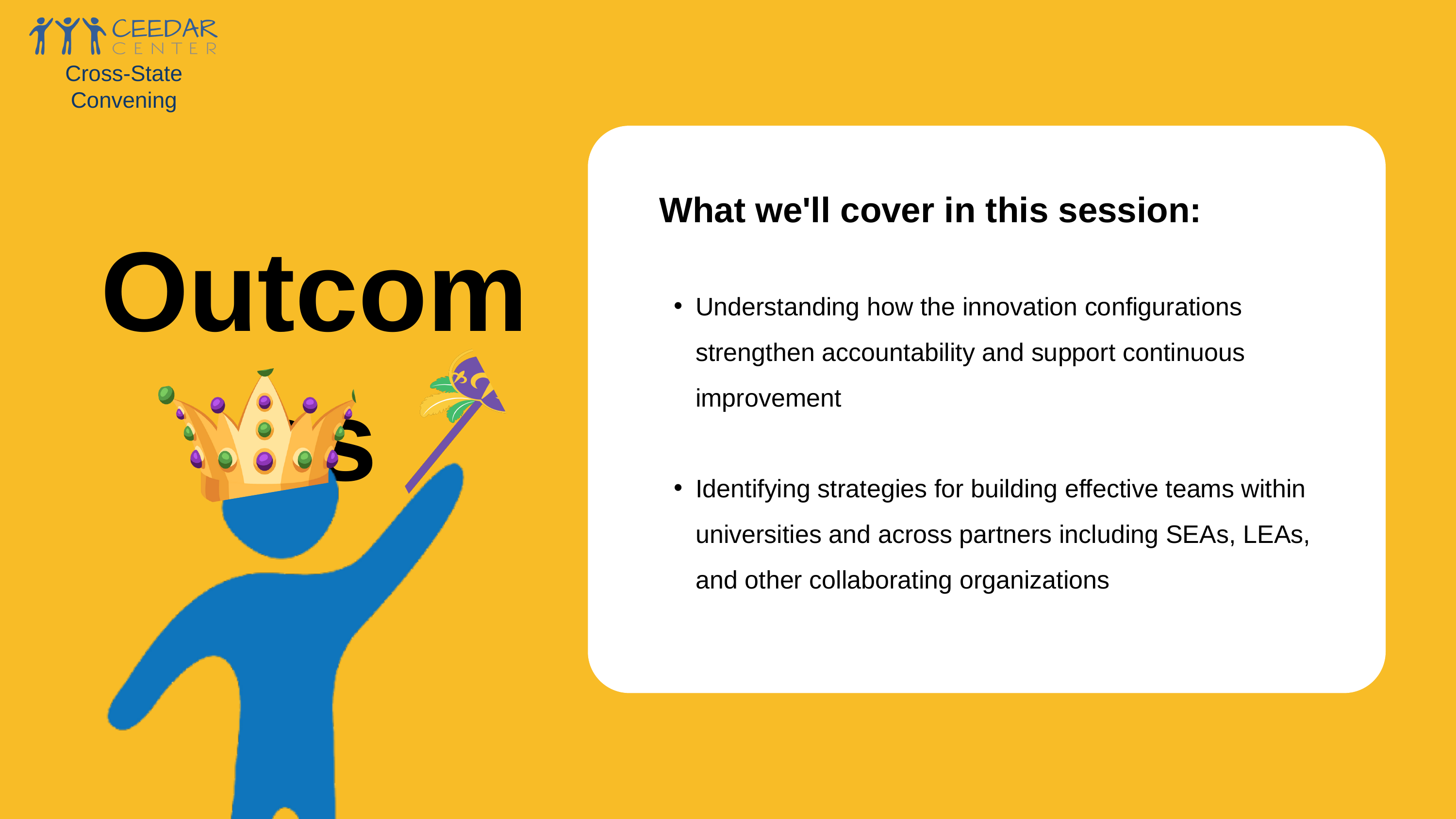

Cross-State Convening

What we'll cover in this session:

Understanding how the innovation configurations strengthen accountability and support continuous improvement

Identifying strategies for building effective teams within universities and across partners including SEAs, LEAs, and other collaborating organizations

Outcomes